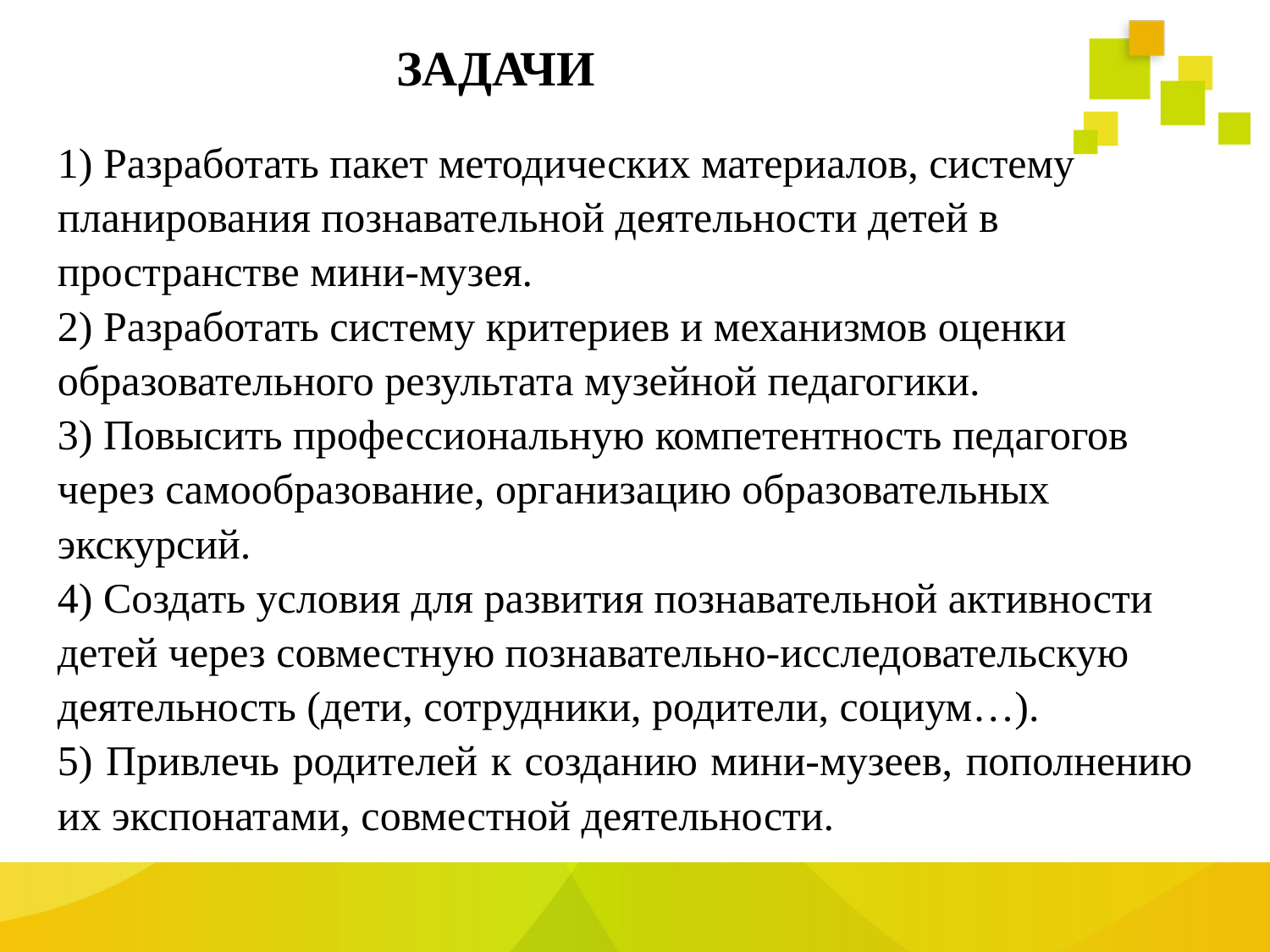

# ЗАДАЧИ
1) Разработать пакет методических материалов, систему
планирования познавательной деятельности детей в
пространстве мини-музея.
2) Разработать систему критериев и механизмов оценки
образовательного результата музейной педагогики.
3) Повысить профессиональную компетентность педагогов
через самообразование, организацию образовательных
экскурсий.
4) Создать условия для развития познавательной активности
детей через совместную познавательно-исследовательскую
деятельность (дети, сотрудники, родители, социум…).
5) Привлечь родителей к созданию мини-музеев, пополнению их экспонатами, совместной деятельности.